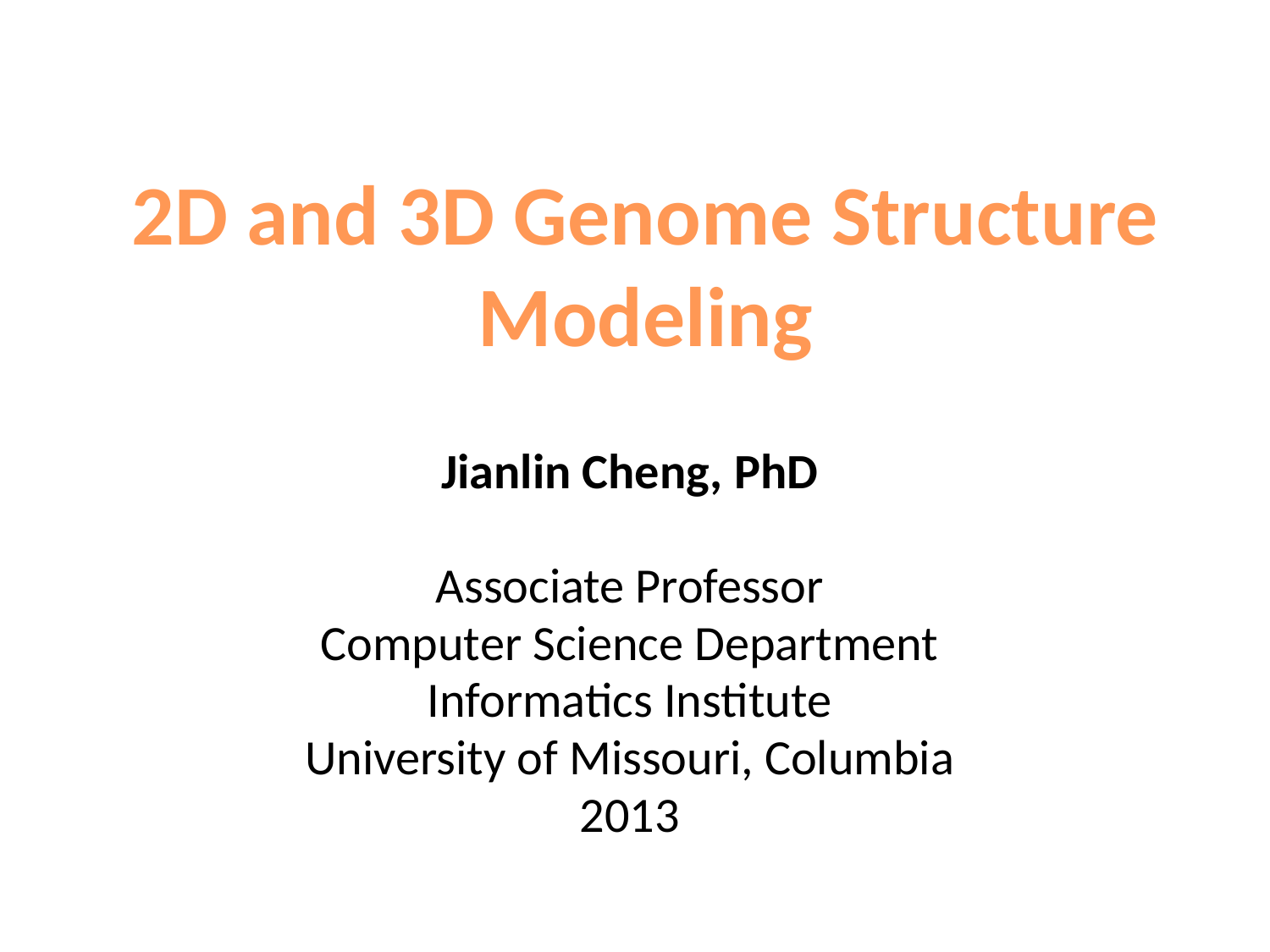

2D and 3D Genome Structure Modeling
Jianlin Cheng, PhD

Associate Professor
Computer Science Department
Informatics Institute
University of Missouri, Columbia
2013